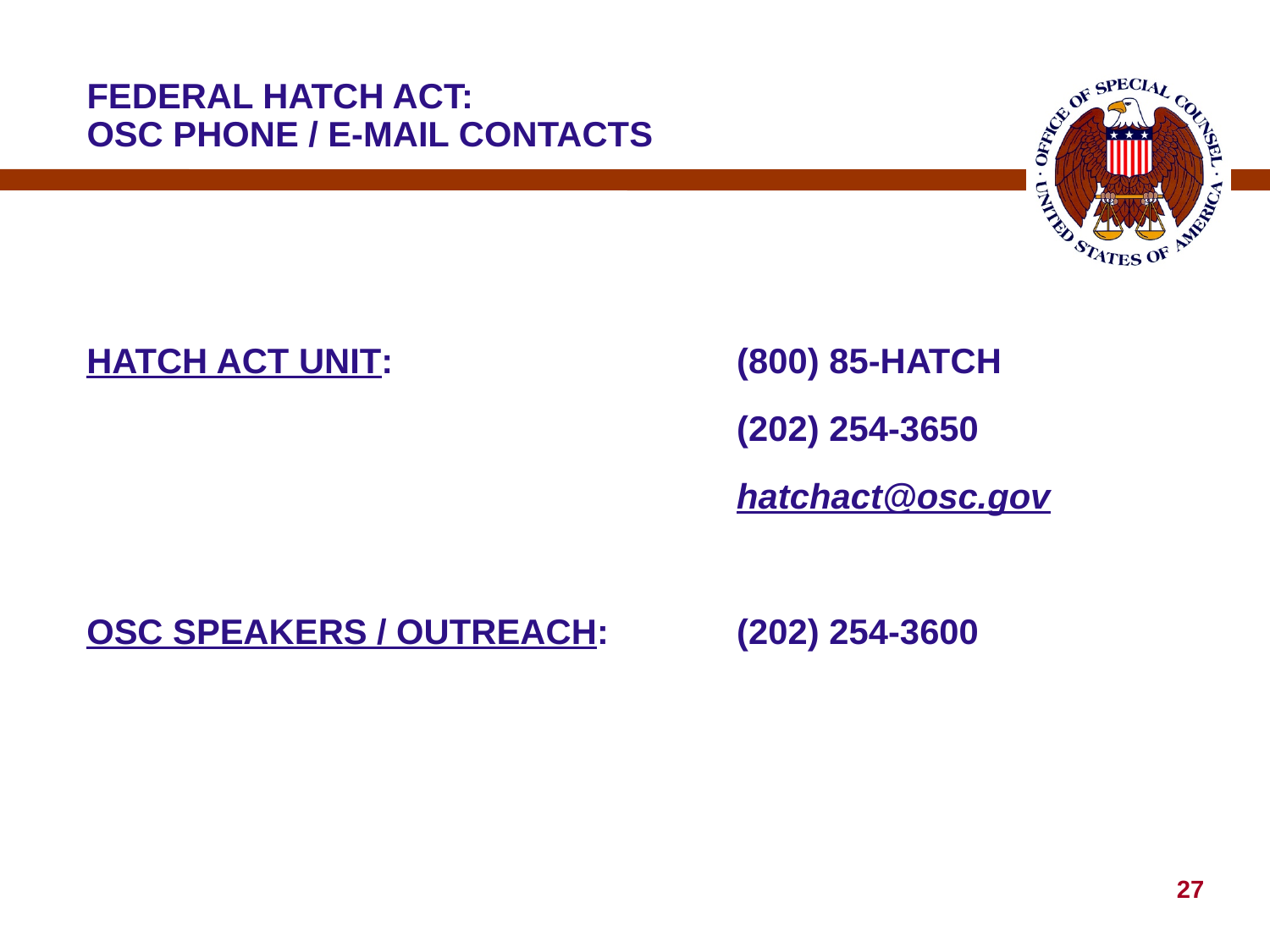

# FEDERAL HATCH ACT: OSC PHONE / E-MAIL CONTACTS
HATCH ACT UNIT:	(800) 85-HATCH
	(202) 254-3650
	hatchact@osc.gov

OSC SPEAKERS / OUTREACH:	(202) 254-3600
27